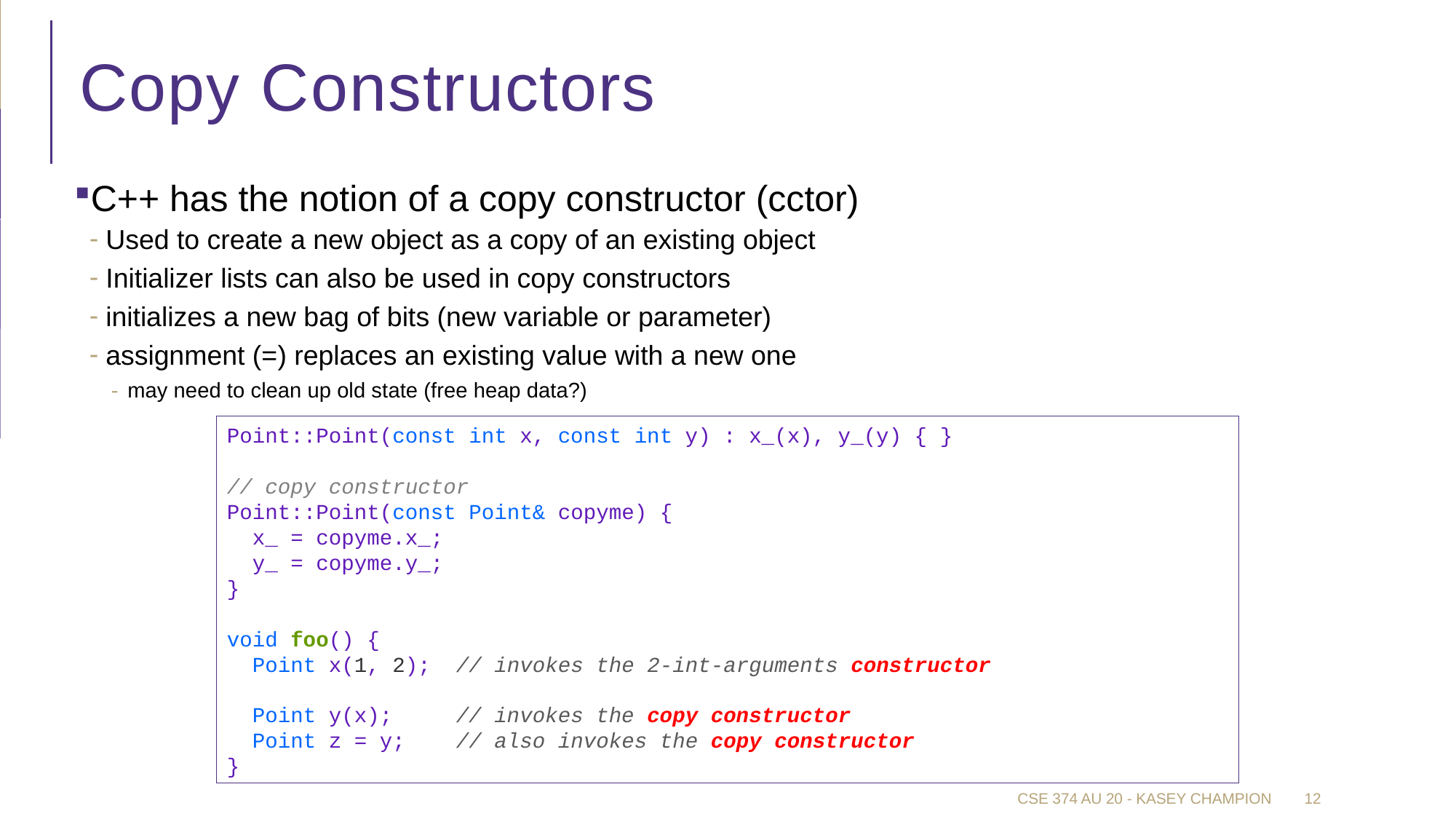

# Copy Constructors
C++ has the notion of a copy constructor (cctor)
Used to create a new object as a copy of an existing object
Initializer lists can also be used in copy constructors
initializes a new bag of bits (new variable or parameter)
assignment (=) replaces an existing value with a new one
may need to clean up old state (free heap data?)
Point::Point(const int x, const int y) : x_(x), y_(y) { }
// copy constructor
Point::Point(const Point& copyme) {
  x_ = copyme.x_;
  y_ = copyme.y_;
}
void foo() {
  Point x(1, 2);  // invokes the 2-int-arguments constructor
  Point y(x);     // invokes the copy constructor
  Point z = y;    // also invokes the copy constructor
}
CSE 374 au 20 - Kasey Champion
12